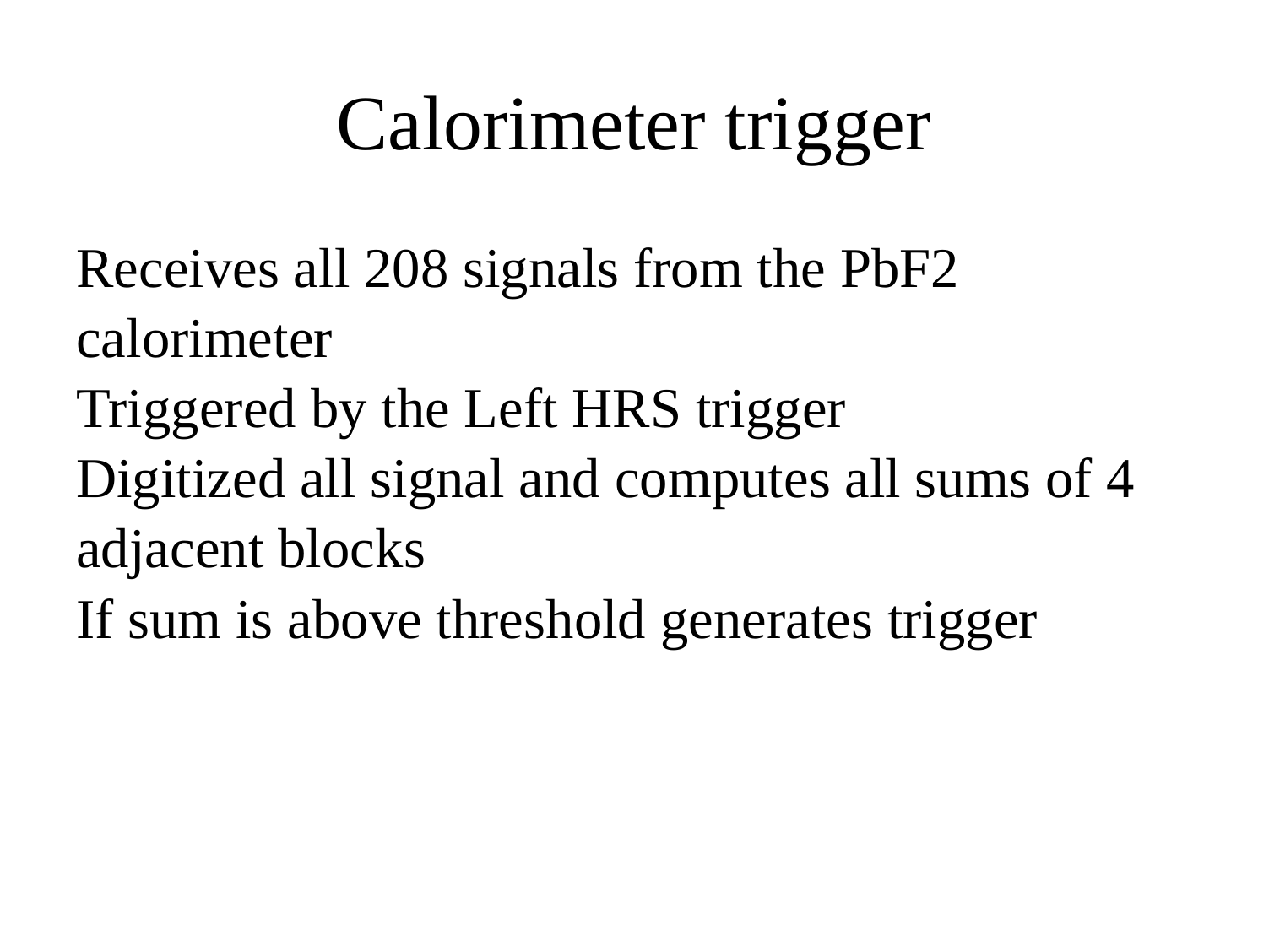

# Calorimeter trigger
Receives all 208 signals from the PbF2 calorimeter
Triggered by the Left HRS trigger
Digitized all signal and computes all sums of 4 adjacent blocks
If sum is above threshold generates trigger